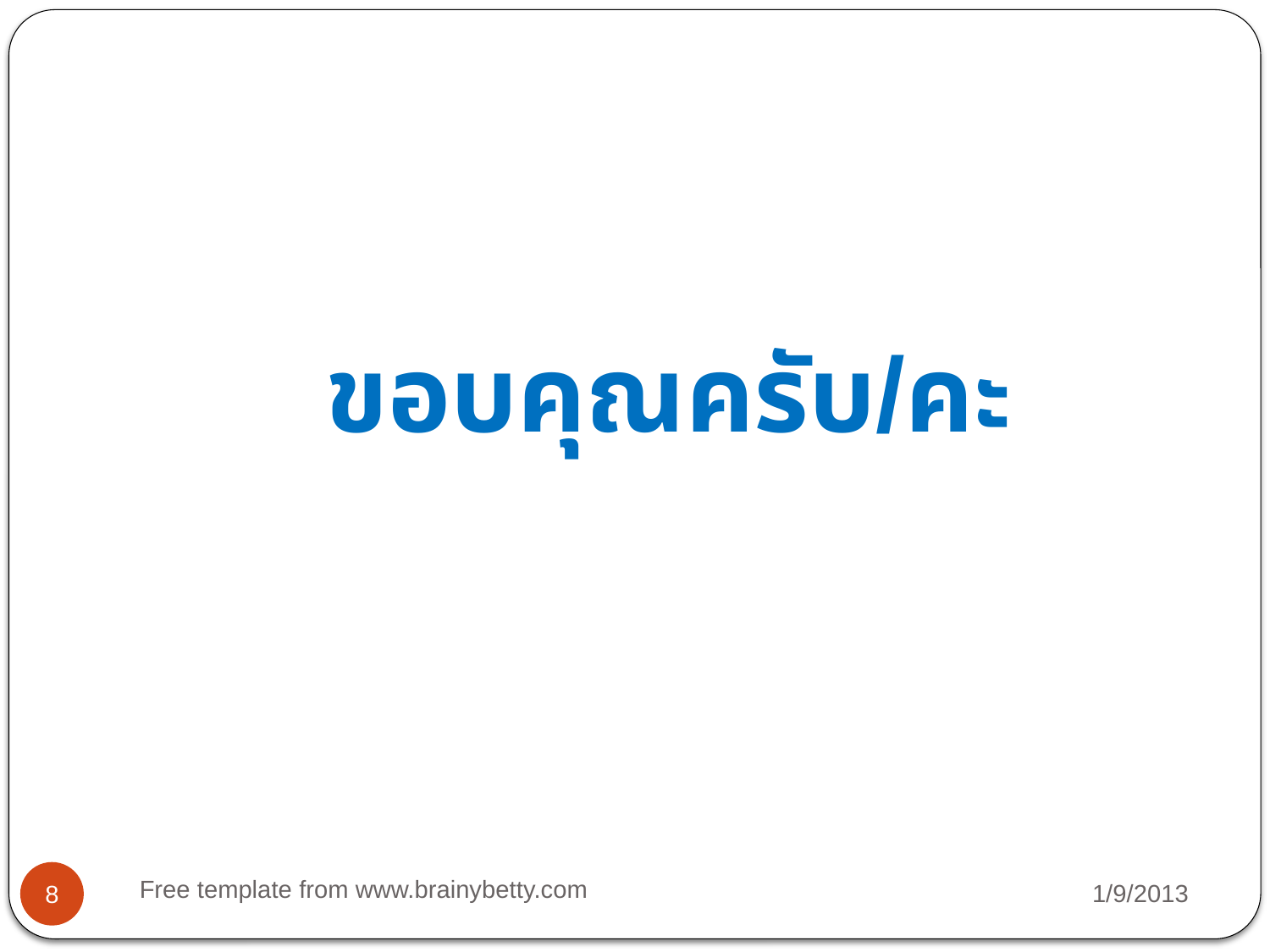

# ขอบคุณครับ/คะ
Free template from www.brainybetty.com
1/9/2013
8